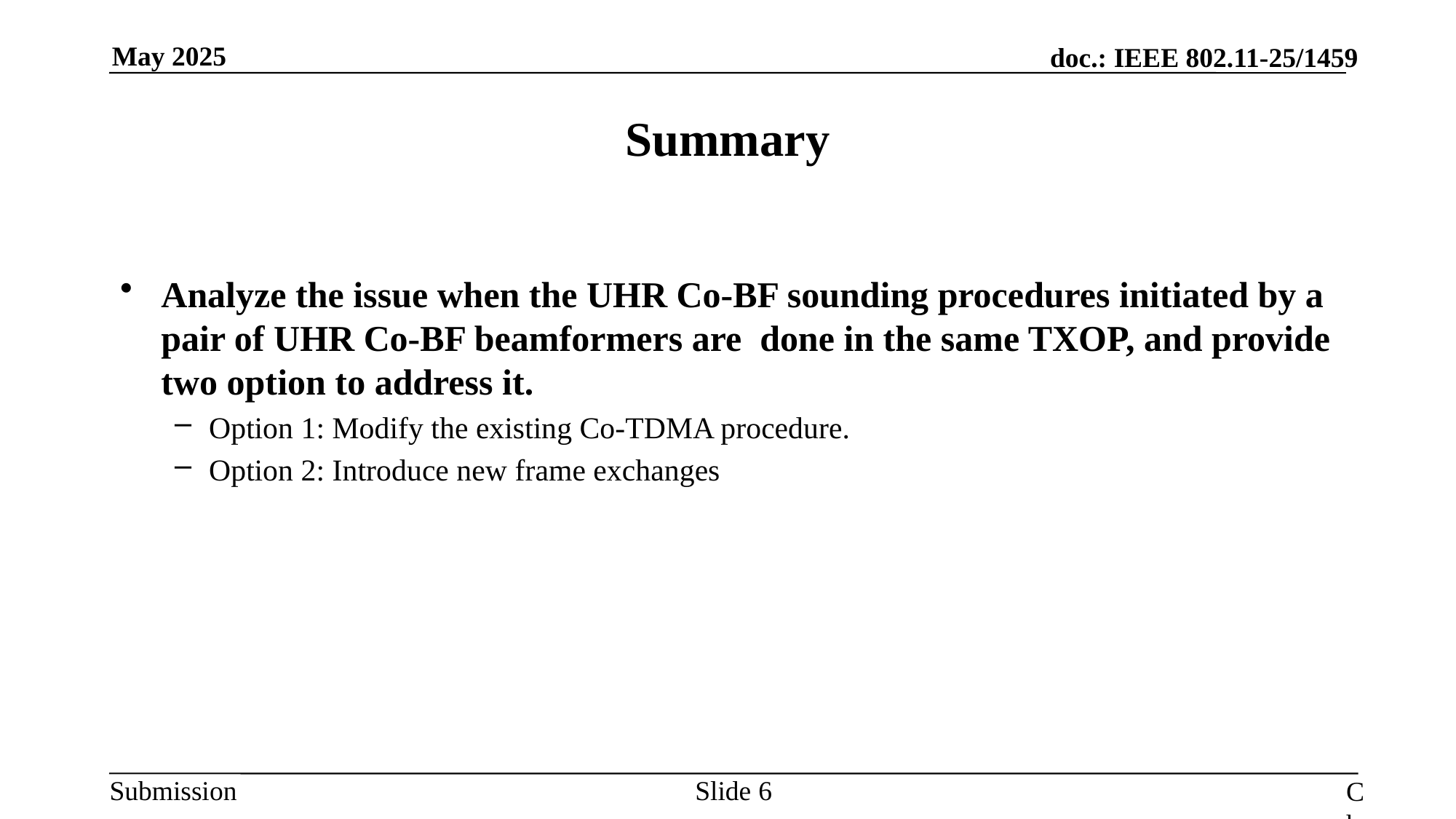

# Summary

Analyze the issue when the UHR Co-BF sounding procedures initiated by a pair of UHR Co-BF beamformers are  done in the same TXOP, and provide two option to address it.
Option 1: Modify the existing Co-TDMA procedure.
Option 2: Introduce new frame exchanges

Slide 6
Chun Huang, et al. (ZTE)